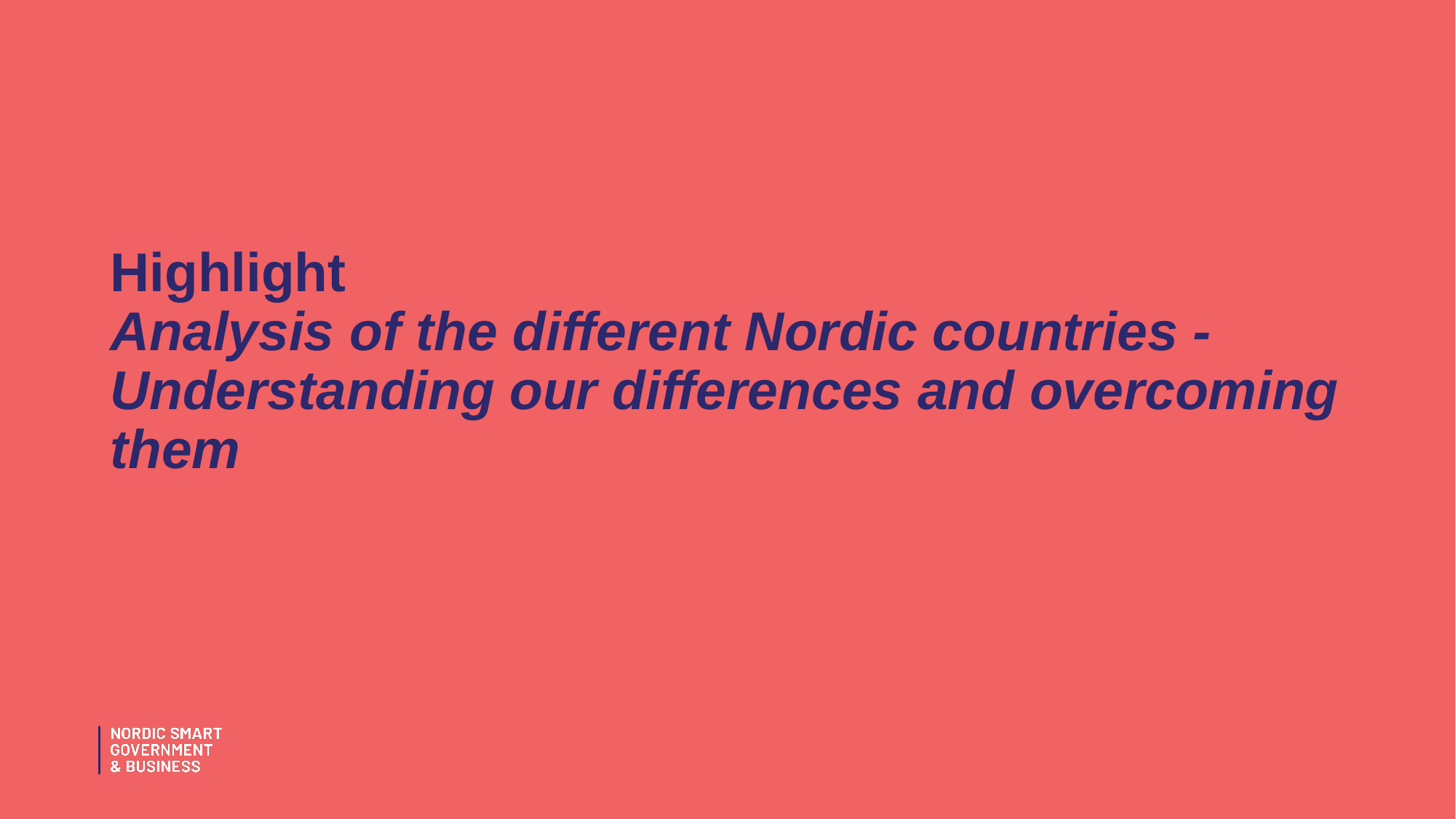

# Highlight Analysis of the different Nordic countries - Understanding our differences and overcoming them